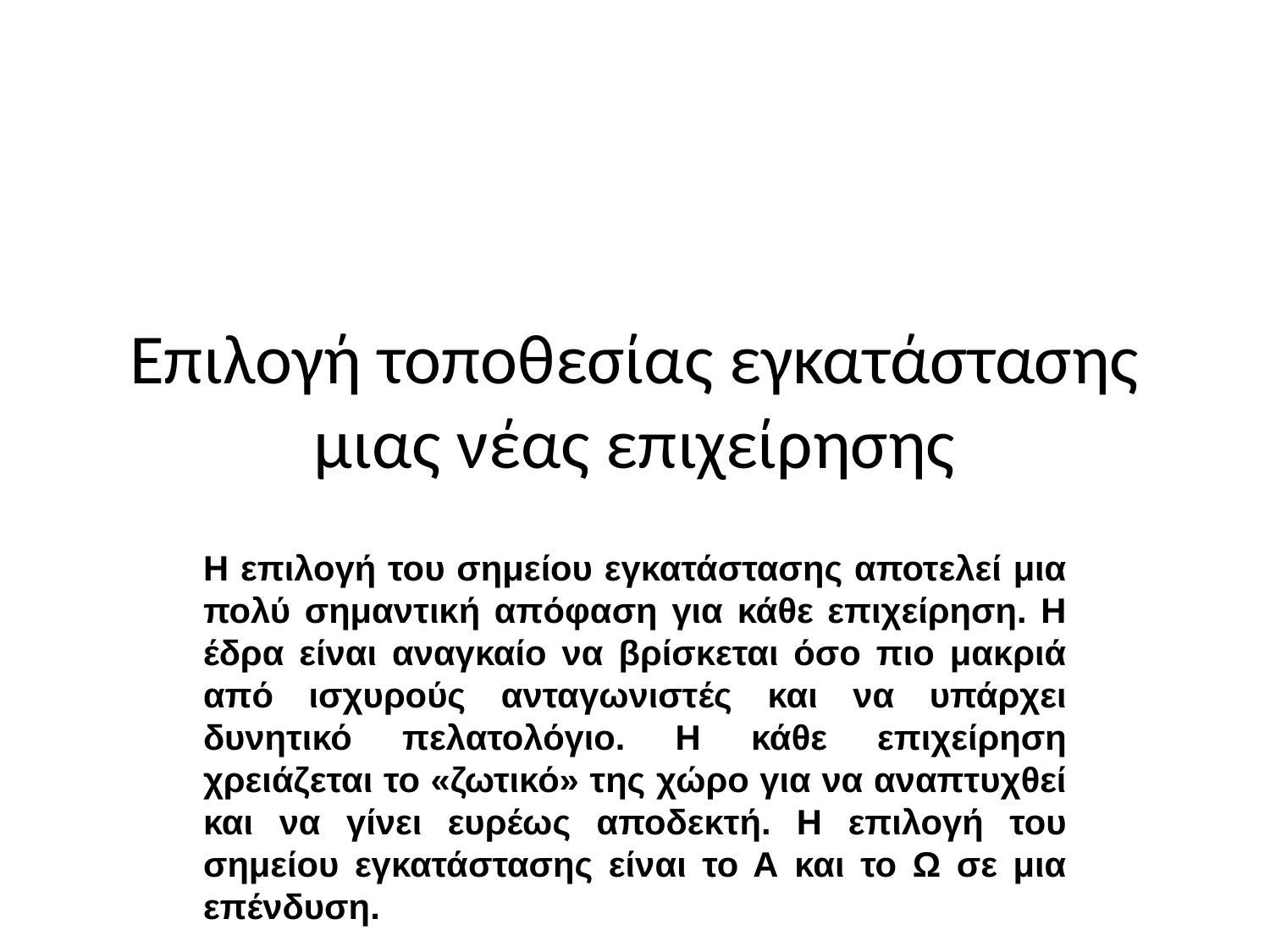

# Επιλογή τοποθεσίας εγκατάστασης μιας νέας επιχείρησης
Η επιλογή του σημείου εγκατάστασης αποτελεί μια πολύ σημαντική απόφαση για κάθε επιχείρηση. Η έδρα είναι αναγκαίο να βρίσκεται όσο πιο μακριά από ισχυρούς ανταγωνιστές και να υπάρχει δυνητικό πελατολόγιο. Η κάθε επιχείρηση χρειάζεται το «ζωτικό» της χώρο για να αναπτυχθεί και να γίνει ευρέως αποδεκτή. Η επιλογή του σημείου εγκατάστασης είναι το Α και το Ω σε μια επένδυση.